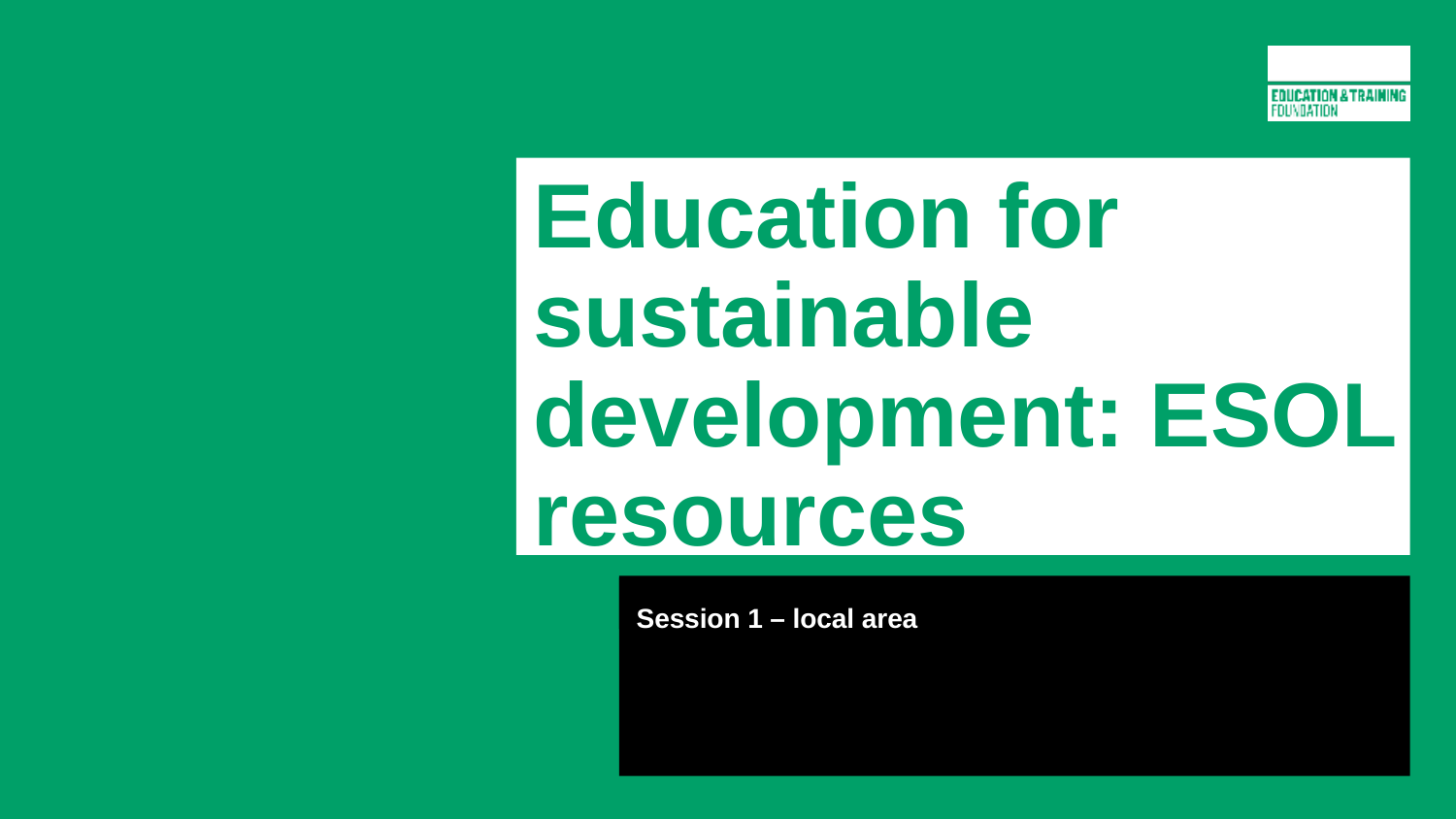

# Education for sustainable development: ESOL resources
Session 1 – local area